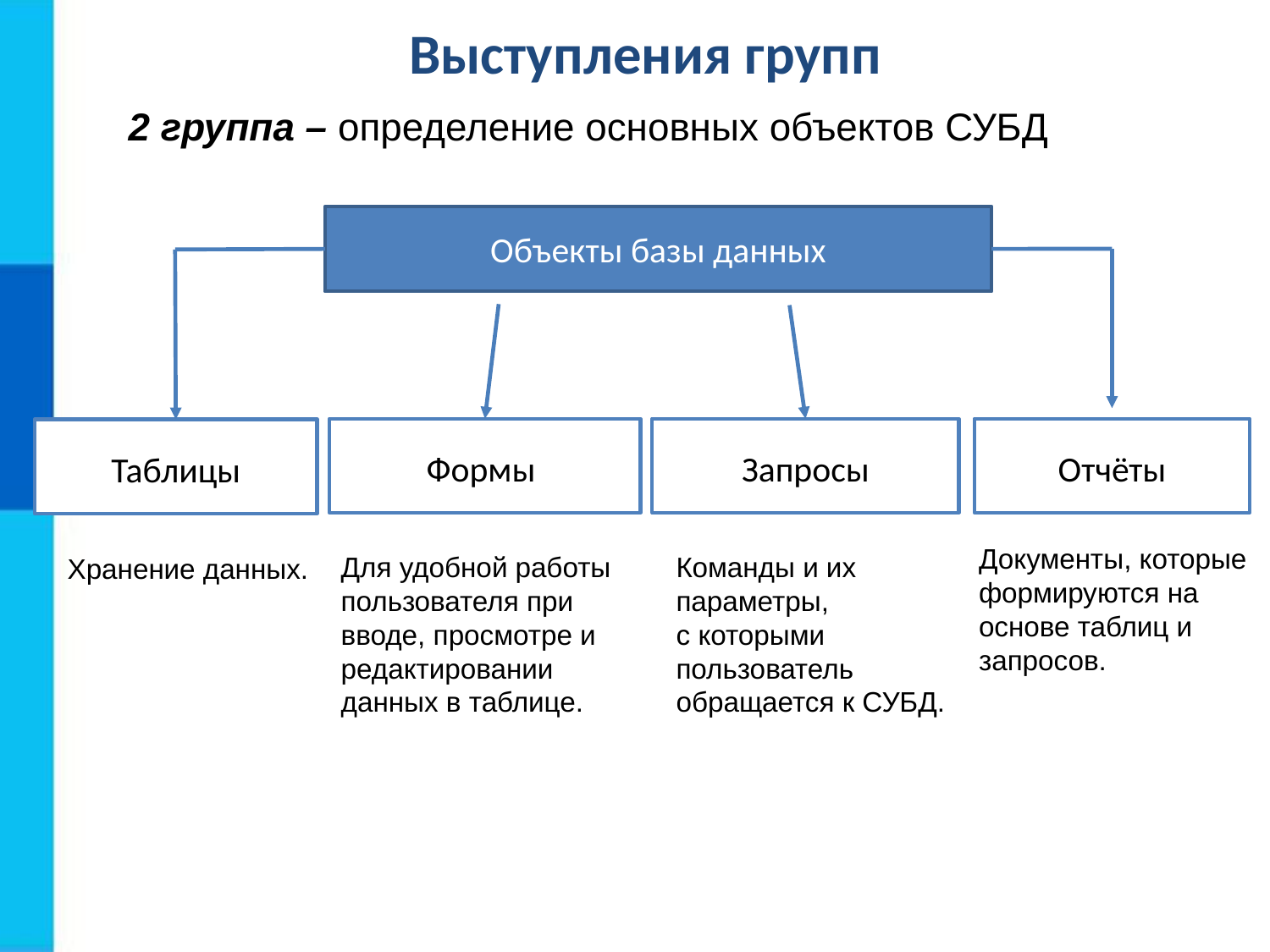

Выступления групп
2 группа – определение основных объектов СУБД
Объекты базы данных
Формы
Запросы
Отчёты
Таблицы
Документы, которые формируются на основе таблиц и запросов.
Для удобной работы пользователя при вводе, просмотре и редактировании данных в таблице.
Команды и их параметры,
с которыми пользователь обращается к СУБД.
Хранение данных.